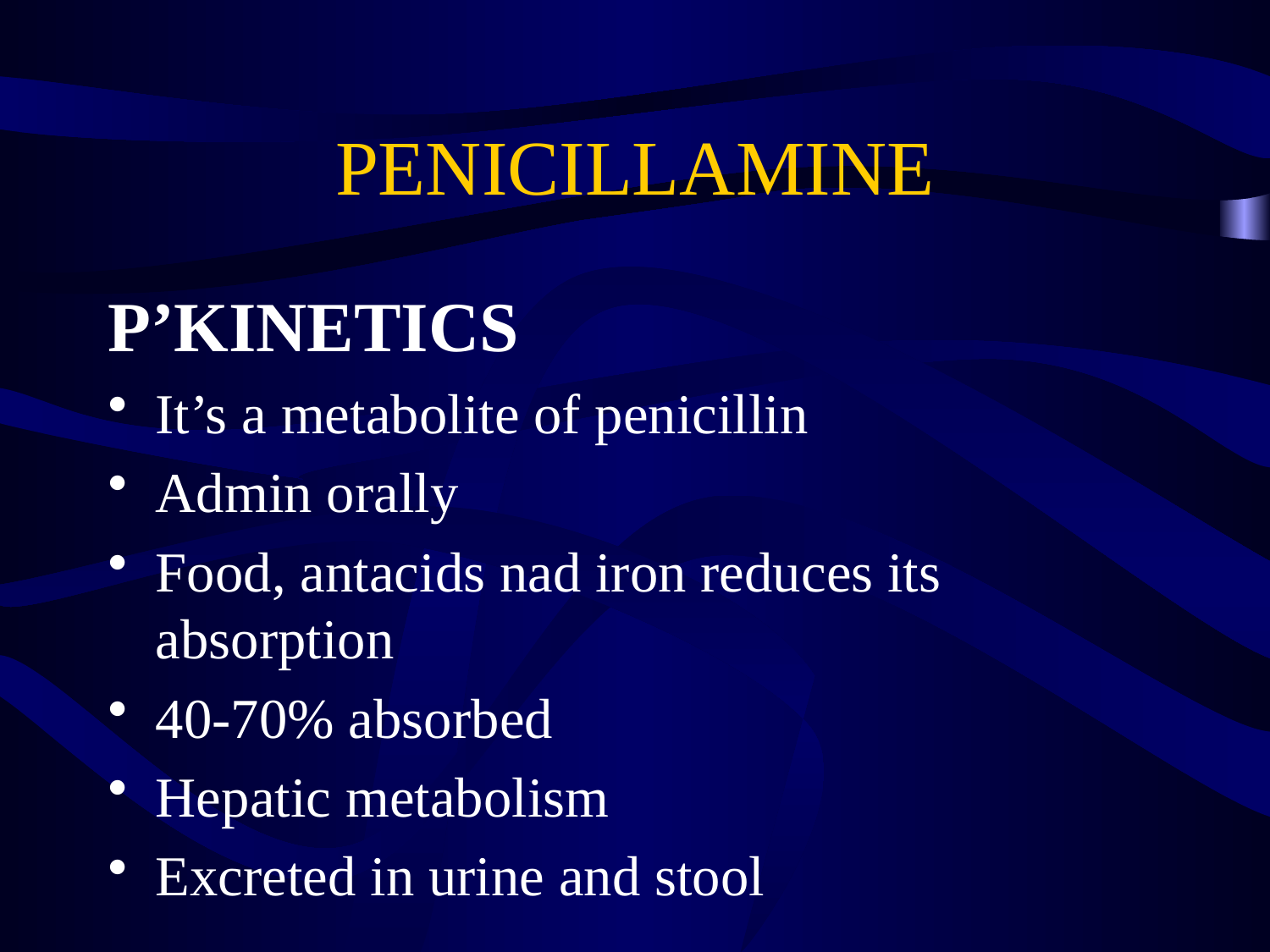

# PENICILLAMINE
P’KINETICS
It’s a metabolite of penicillin
Admin orally
Food, antacids nad iron reduces its absorption
40-70% absorbed
Hepatic metabolism
Excreted in urine and stool